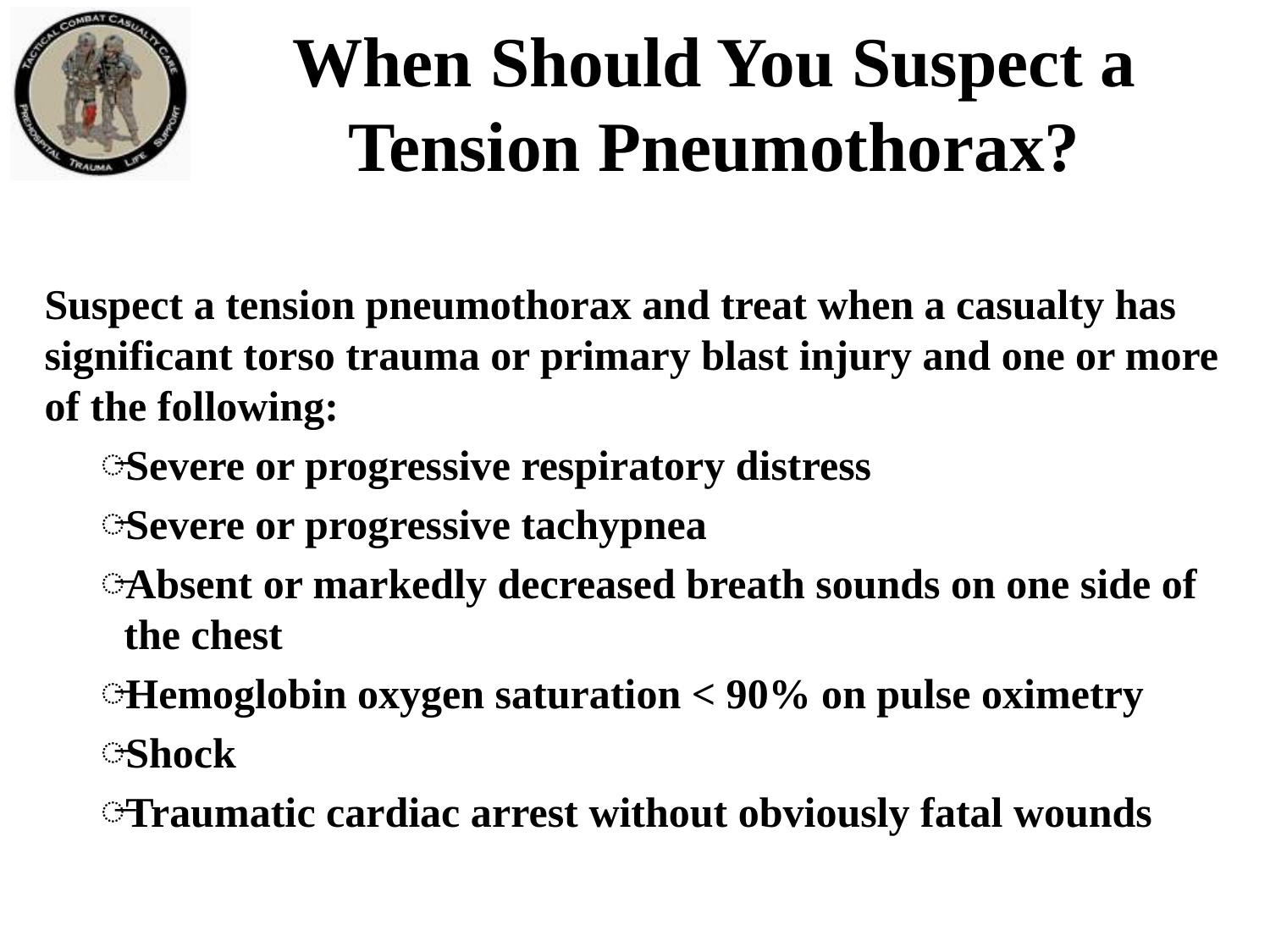

When Should You Suspect a Tension Pneumothorax?

Suspect a tension pneumothorax and treat when a casualty has significant torso trauma or primary blast injury and one or more of the following:
Severe or progressive respiratory distress
Severe or progressive tachypnea
Absent or markedly decreased breath sounds on one side of the chest
Hemoglobin oxygen saturation < 90% on pulse oximetry
Shock
Traumatic cardiac arrest without obviously fatal wounds